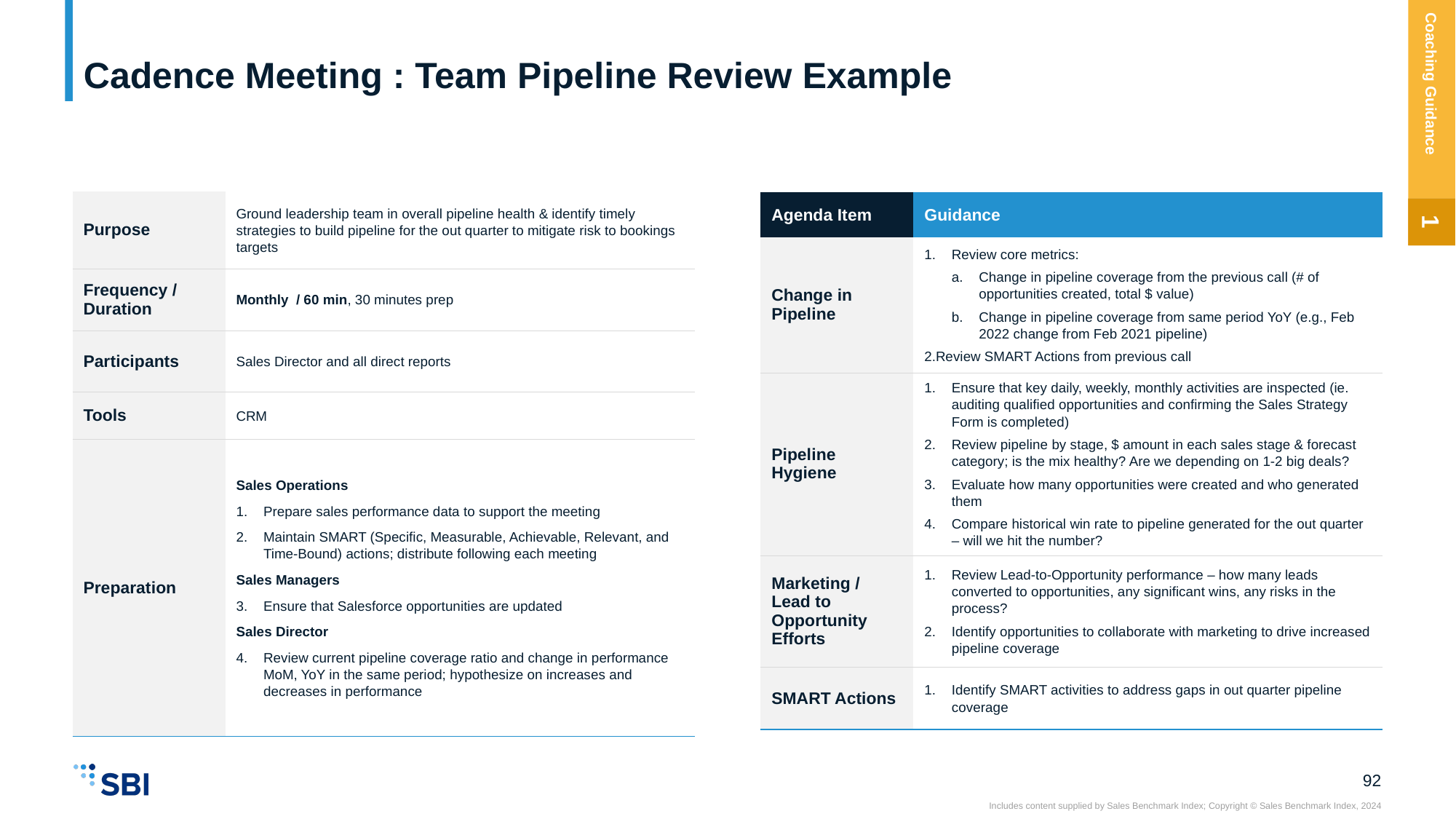

# Cadence Meeting : Team Pipeline Review Example
Coaching Guidance
| Purpose | Ground leadership team in overall pipeline health & identify timely strategies to build pipeline for the out quarter to mitigate risk to bookings targets |
| --- | --- |
| Frequency / Duration | Monthly / 60 min, 30 minutes prep |
| Participants | Sales Director and all direct reports |
| Tools | CRM |
| Preparation | Sales Operations Prepare sales performance data to support the meeting Maintain SMART (Specific, Measurable, Achievable, Relevant, and Time-Bound) actions; distribute following each meeting Sales Managers Ensure that Salesforce opportunities are updated Sales Director Review current pipeline coverage ratio and change in performance MoM, YoY in the same period; hypothesize on increases and decreases in performance |
| Agenda Item | Guidance |
| --- | --- |
| Change in Pipeline | Review core metrics: Change in pipeline coverage from the previous call (# of opportunities created, total $ value) Change in pipeline coverage from same period YoY (e.g., Feb 2022 change from Feb 2021 pipeline) Review SMART Actions from previous call |
| Pipeline Hygiene | Ensure that key daily, weekly, monthly activities are inspected (ie. auditing qualified opportunities and confirming the Sales Strategy Form is completed) Review pipeline by stage, $ amount in each sales stage & forecast category; is the mix healthy? Are we depending on 1-2 big deals? Evaluate how many opportunities were created and who generated them Compare historical win rate to pipeline generated for the out quarter – will we hit the number? |
| Marketing / Lead to Opportunity Efforts | Review Lead-to-Opportunity performance – how many leads converted to opportunities, any significant wins, any risks in the process? Identify opportunities to collaborate with marketing to drive increased pipeline coverage |
| SMART Actions | Identify SMART activities to address gaps in out quarter pipeline coverage |
4
1